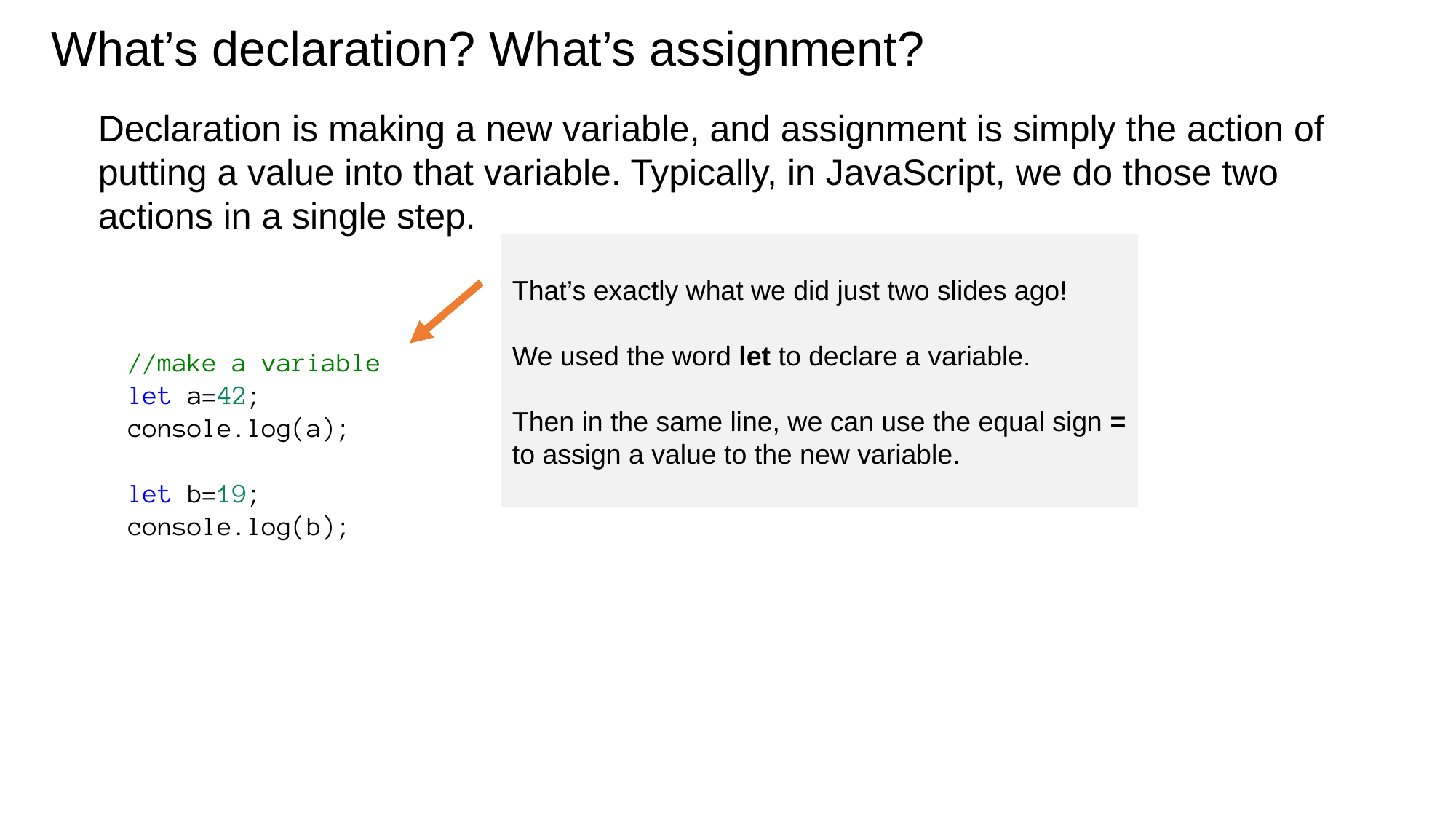

# What’s declaration? What’s assignment?
Declaration is making a new variable, and assignment is simply the action of putting a value into that variable. Typically, in JavaScript, we do those two actions in a single step.

That’s exactly what we did just two slides ago!

We used the word let to declare a variable.

Then in the same line, we can use the equal sign = to assign a value to the new variable.

//make a variable
let a=42;
console.log(a);
let b=19;
console.log(b);